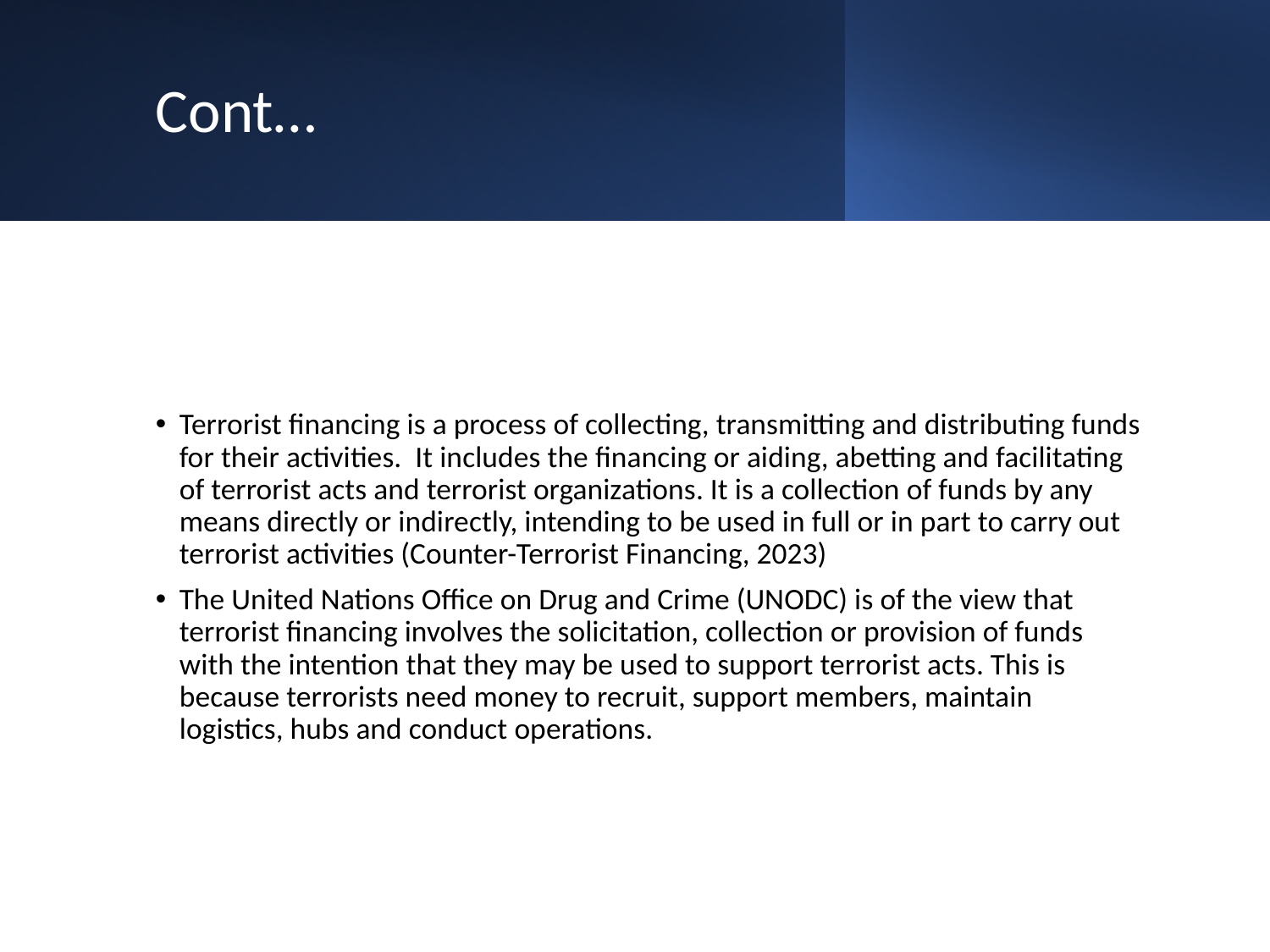

# Cont…
Terrorist financing is a process of collecting, transmitting and distributing funds for their activities.  It includes the financing or aiding, abetting and facilitating of terrorist acts and terrorist organizations. It is a collection of funds by any means directly or indirectly, intending to be used in full or in part to carry out terrorist activities (Counter-Terrorist Financing, 2023)
The United Nations Office on Drug and Crime (UNODC) is of the view that terrorist financing involves the solicitation, collection or provision of funds with the intention that they may be used to support terrorist acts. This is because terrorists need money to recruit, support members, maintain logistics, hubs and conduct operations.